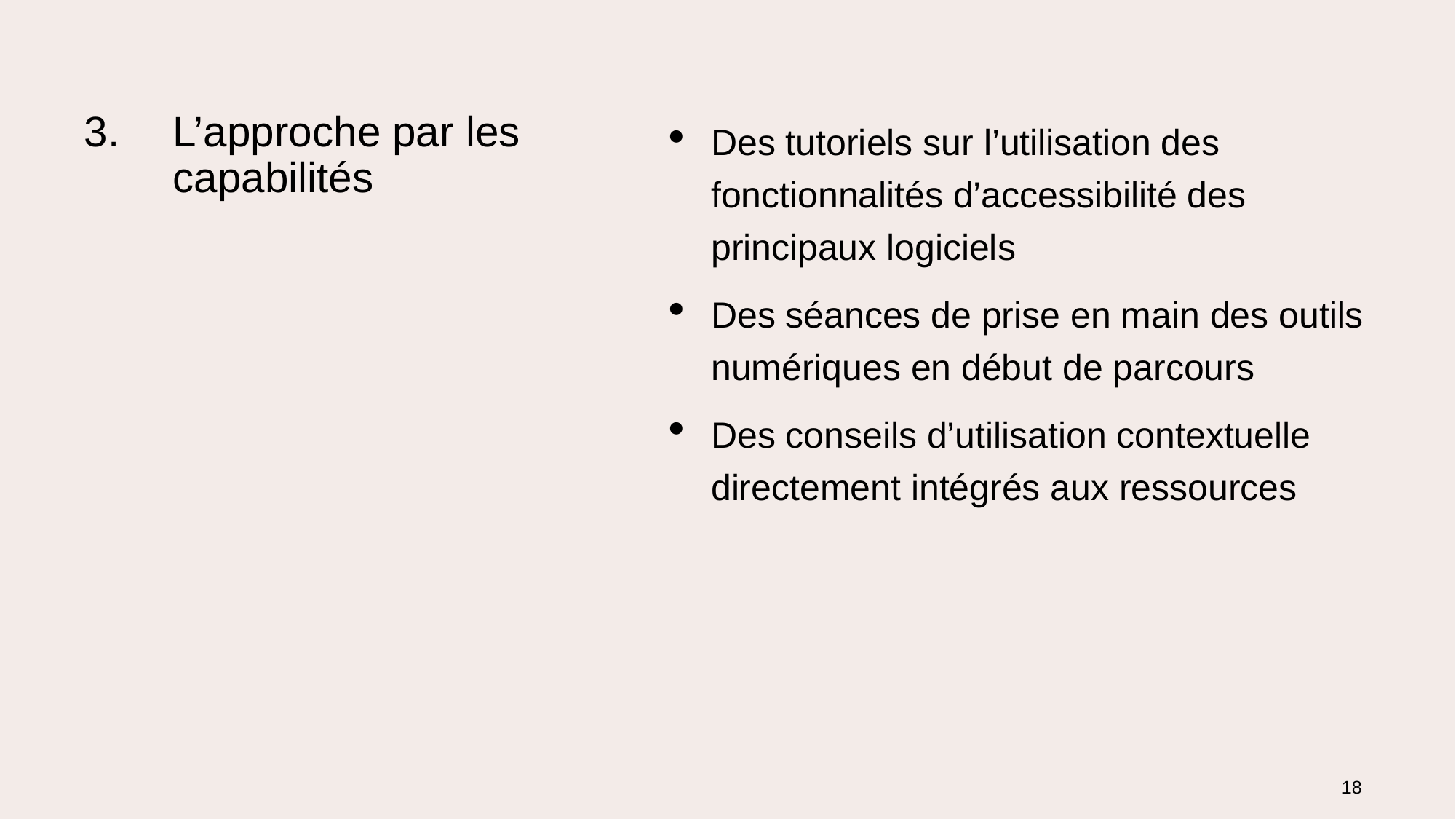

# L’approche par les capabilités
Des tutoriels sur l’utilisation des fonctionnalités d’accessibilité des principaux logiciels
Des séances de prise en main des outils numériques en début de parcours
Des conseils d’utilisation contextuelle directement intégrés aux ressources

18